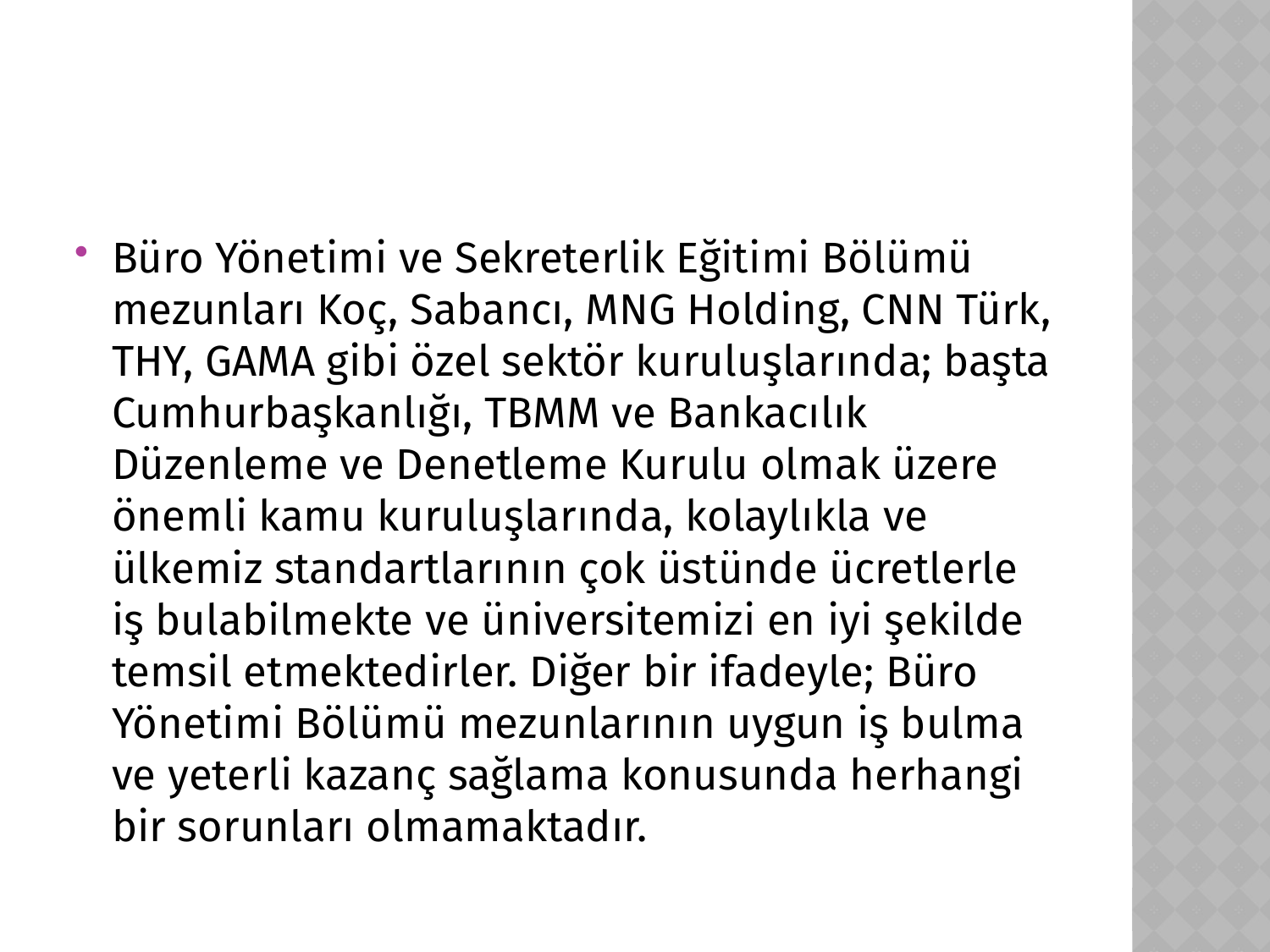

Büro Yönetimi ve Sekreterlik Eğitimi Bölümü mezunları Koç, Sabancı, MNG Holding, CNN Türk, THY, GAMA gibi özel sektör kuruluşlarında; başta Cumhurbaşkanlığı, TBMM ve Bankacılık Düzenleme ve Denetleme Kurulu olmak üzere önemli kamu kuruluşlarında, kolaylıkla ve ülkemiz standartlarının çok üstünde ücretlerle iş bulabilmekte ve üniversitemizi en iyi şekilde temsil etmektedirler. Diğer bir ifadeyle; Büro Yönetimi Bölümü mezunlarının uygun iş bulma ve yeterli kazanç sağlama konusunda herhangi bir sorunları olmamaktadır.